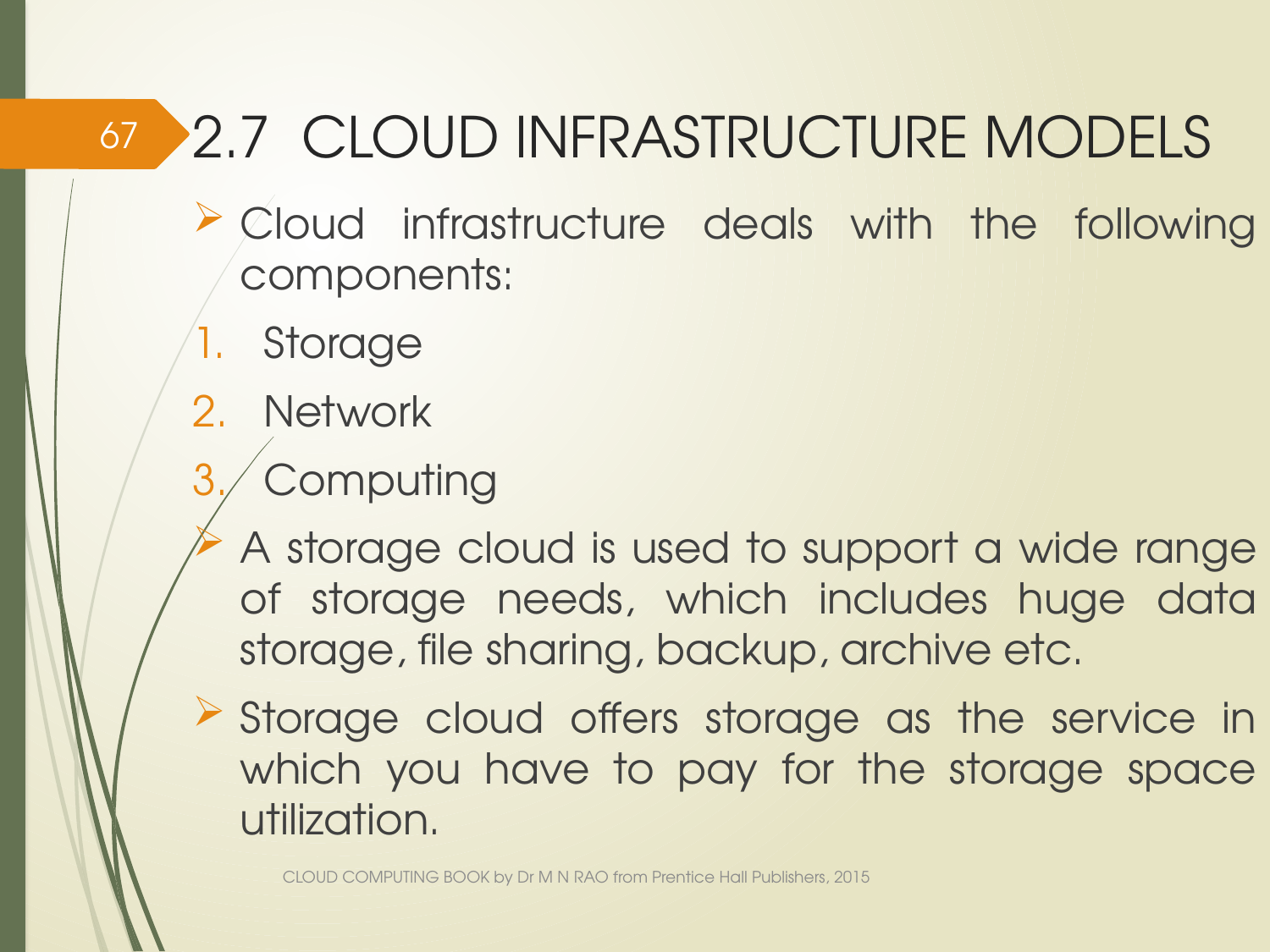

# 2.7  CLOUD INFRASTRUCTURE MODELS
67
Cloud infrastructure deals with the following components:
Storage
Network
Computing
A storage cloud is used to support a wide range of storage needs, which includes huge data storage, file sharing, backup, archive etc.
Storage cloud offers storage as the service in which you have to pay for the storage space utilization.
CLOUD COMPUTING BOOK by Dr M N RAO from Prentice Hall Publishers, 2015